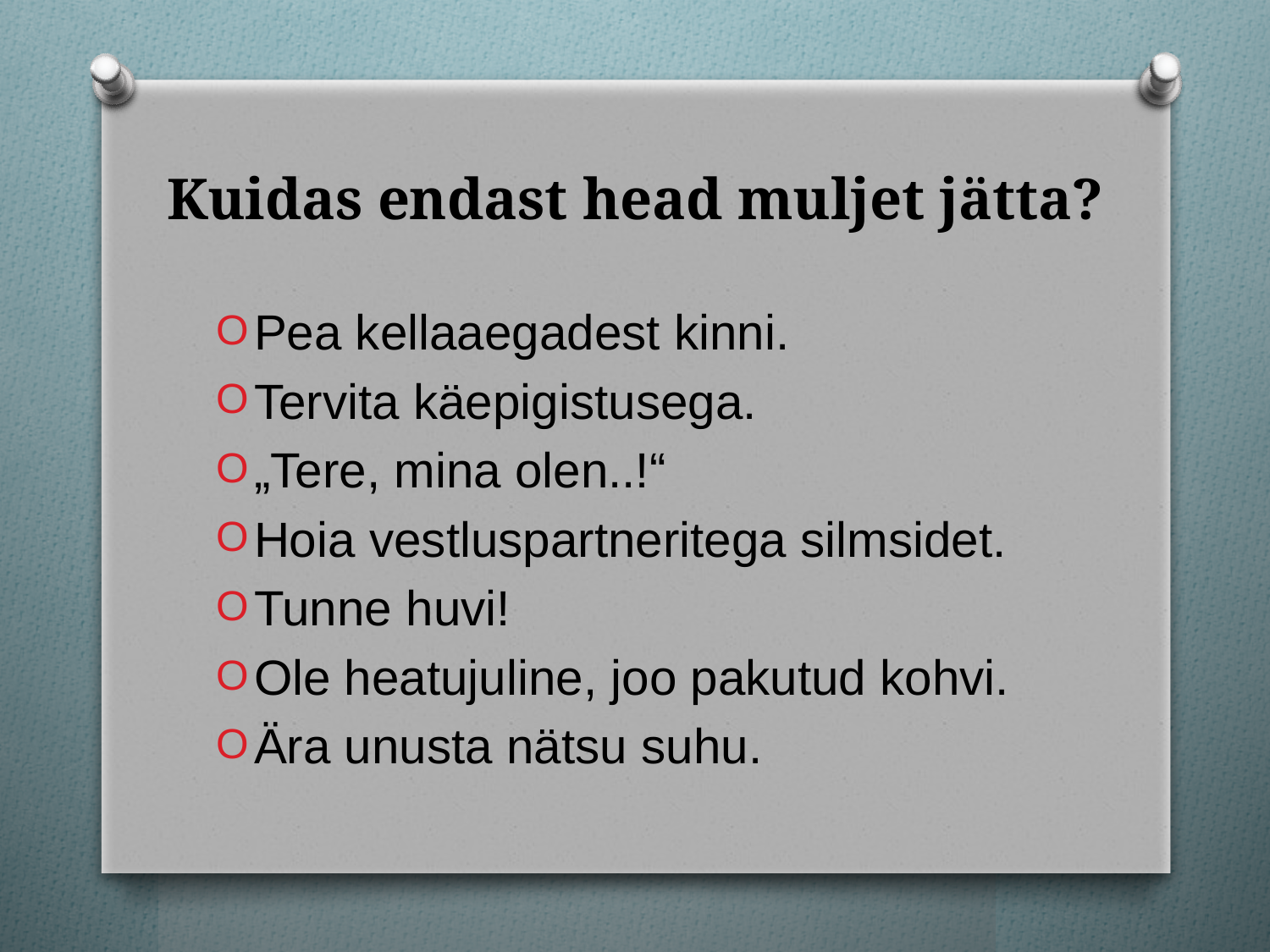

# Kuidas endast head muljet jätta?
Pea kellaaegadest kinni.
Tervita käepigistusega.
„Tere, mina olen..!“
Hoia vestluspartneritega silmsidet.
Tunne huvi!
Ole heatujuline, joo pakutud kohvi.
Ära unusta nätsu suhu.